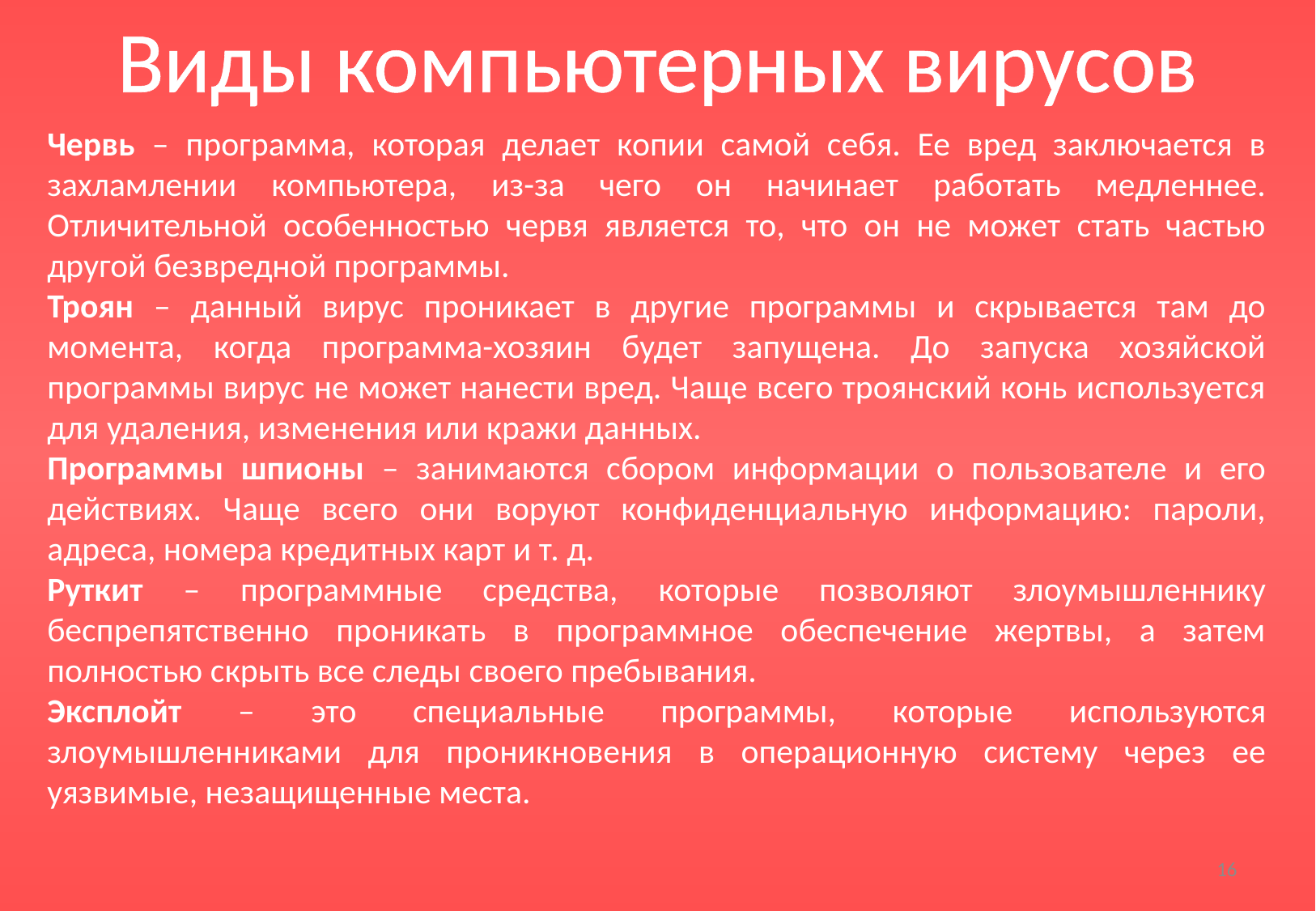

Виды компьютерных вирусов
Червь – программа, которая делает копии самой себя. Ее вред заключается в захламлении компьютера, из-за чего он начинает работать медленнее. Отличительной особенностью червя является то, что он не может стать частью другой безвредной программы.
Троян – данный вирус проникает в другие программы и скрывается там до момента, когда программа-хозяин будет запущена. До запуска хозяйской программы вирус не может нанести вред. Чаще всего троянский конь используется для удаления, изменения или кражи данных.
Программы шпионы – занимаются сбором информации о пользователе и его действиях. Чаще всего они воруют конфиденциальную информацию: пароли, адреса, номера кредитных карт и т. д.
Руткит – программные средства, которые позволяют злоумышленнику беспрепятственно проникать в программное обеспечение жертвы, а затем полностью скрыть все следы своего пребывания.
Эксплойт – это специальные программы, которые используются злоумышленниками для проникновения в операционную систему через ее уязвимые, незащищенные места.

16